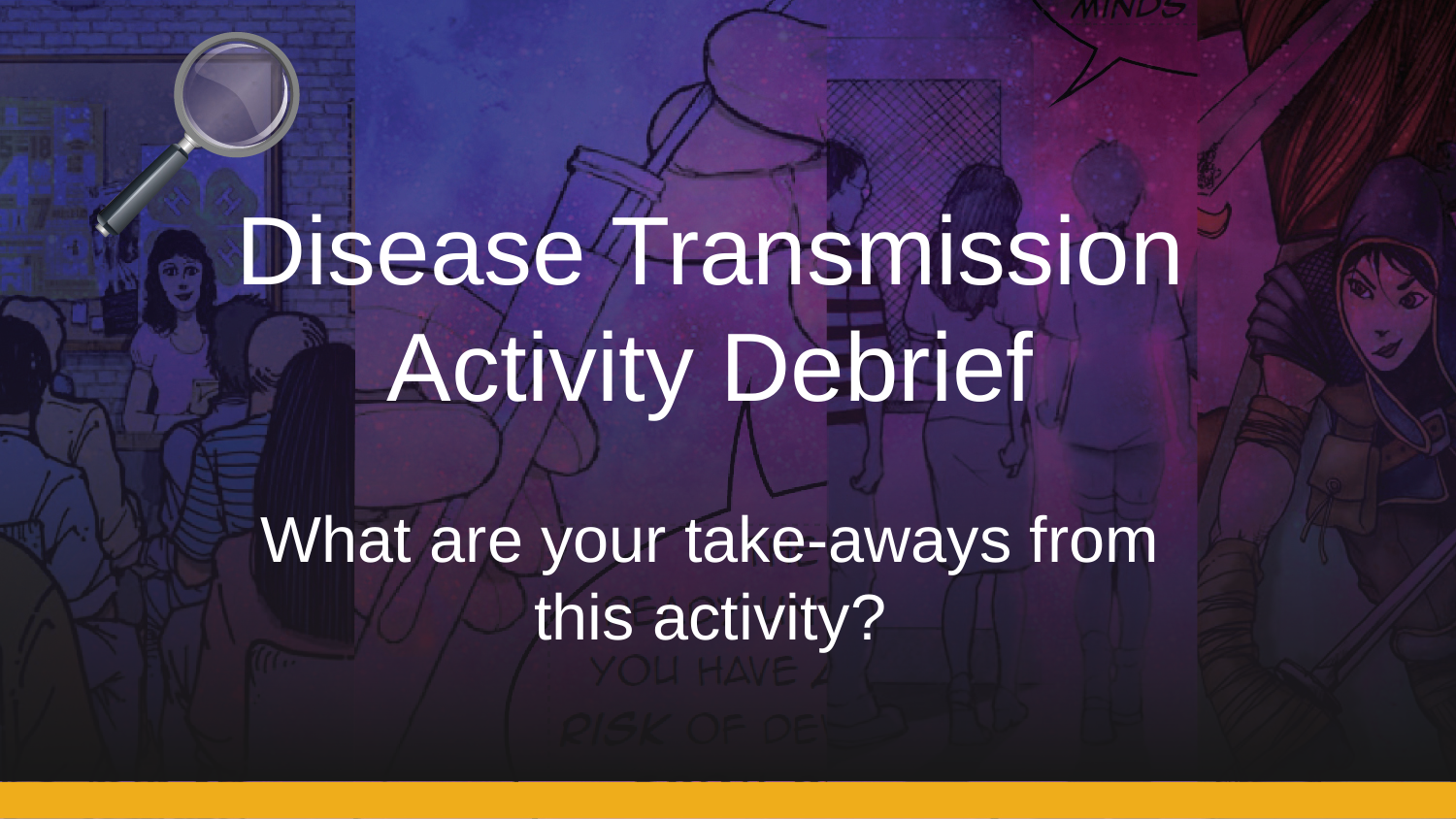

# Disease Transmission Activity Debrief What are your take-aways from this activity?